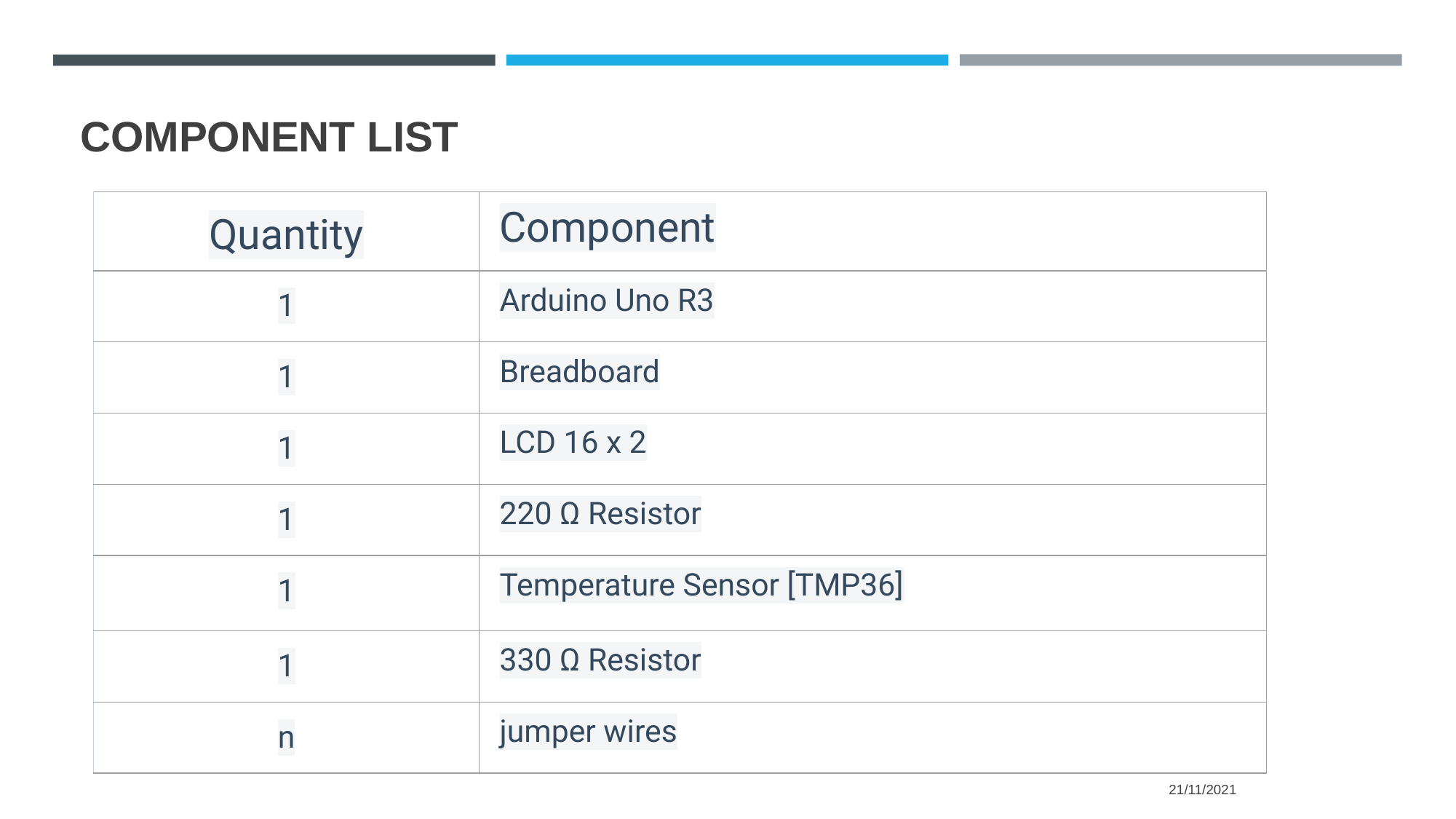

# COMPONENT LIST
| Quantity | Component |
| --- | --- |
| 1 | Arduino Uno R3 |
| 1 | Breadboard |
| 1 | LCD 16 x 2 |
| 1 | 220 Ω Resistor |
| 1 | Temperature Sensor [TMP36] |
| 1 | 330 Ω Resistor |
| n | jumper wires |
21/11/2021